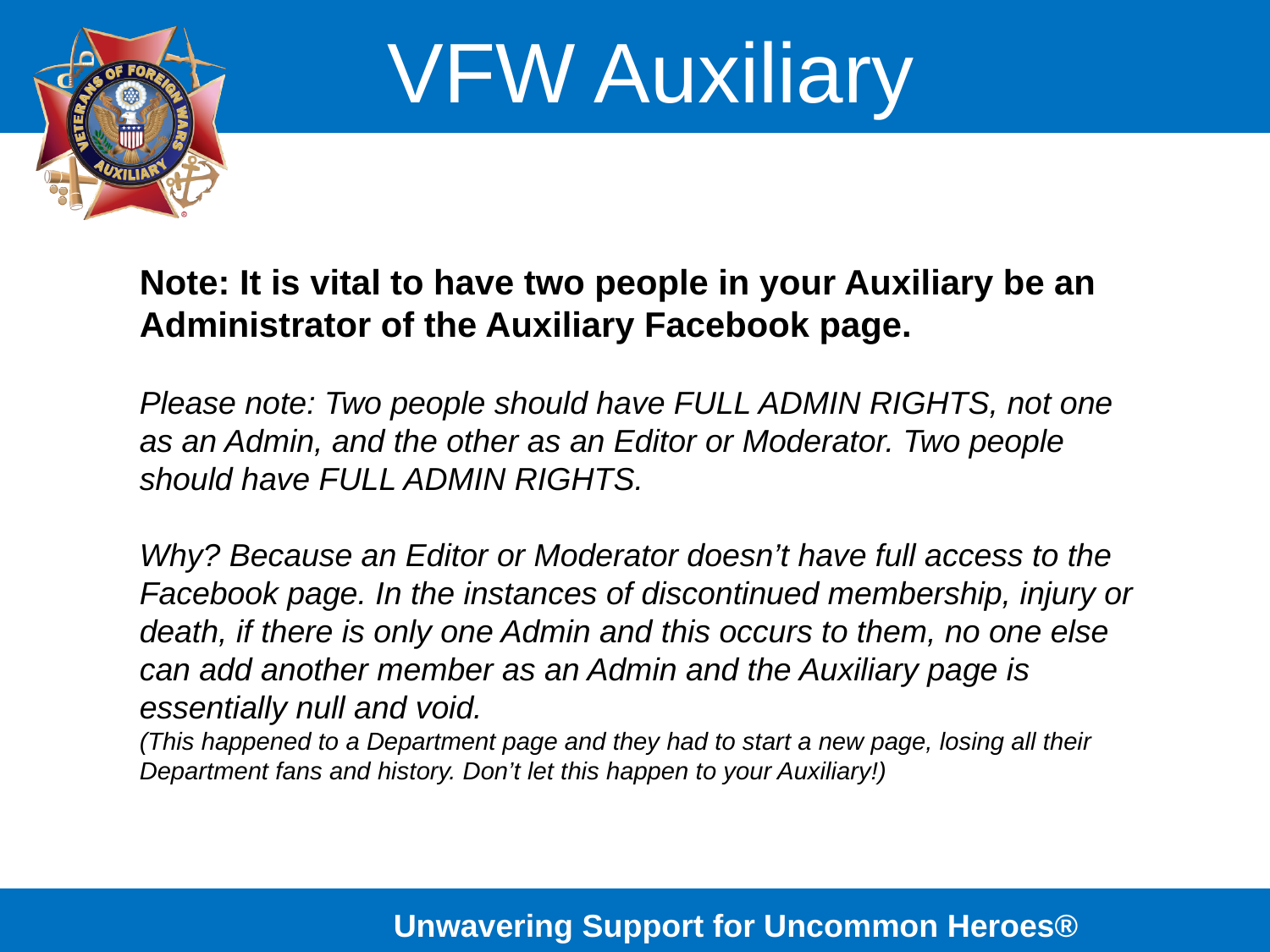

Note: It is vital to have two people in your Auxiliary be an Administrator of the Auxiliary Facebook page.

Please note: Two people should have FULL ADMIN RIGHTS, not one as an Admin, and the other as an Editor or Moderator. Two people should have FULL ADMIN RIGHTS.

Why? Because an Editor or Moderator doesn’t have full access to the Facebook page. In the instances of discontinued membership, injury or death, if there is only one Admin and this occurs to them, no one else can add another member as an Admin and the Auxiliary page is essentially null and void.
(This happened to a Department page and they had to start a new page, losing all their Department fans and history. Don’t let this happen to your Auxiliary!)